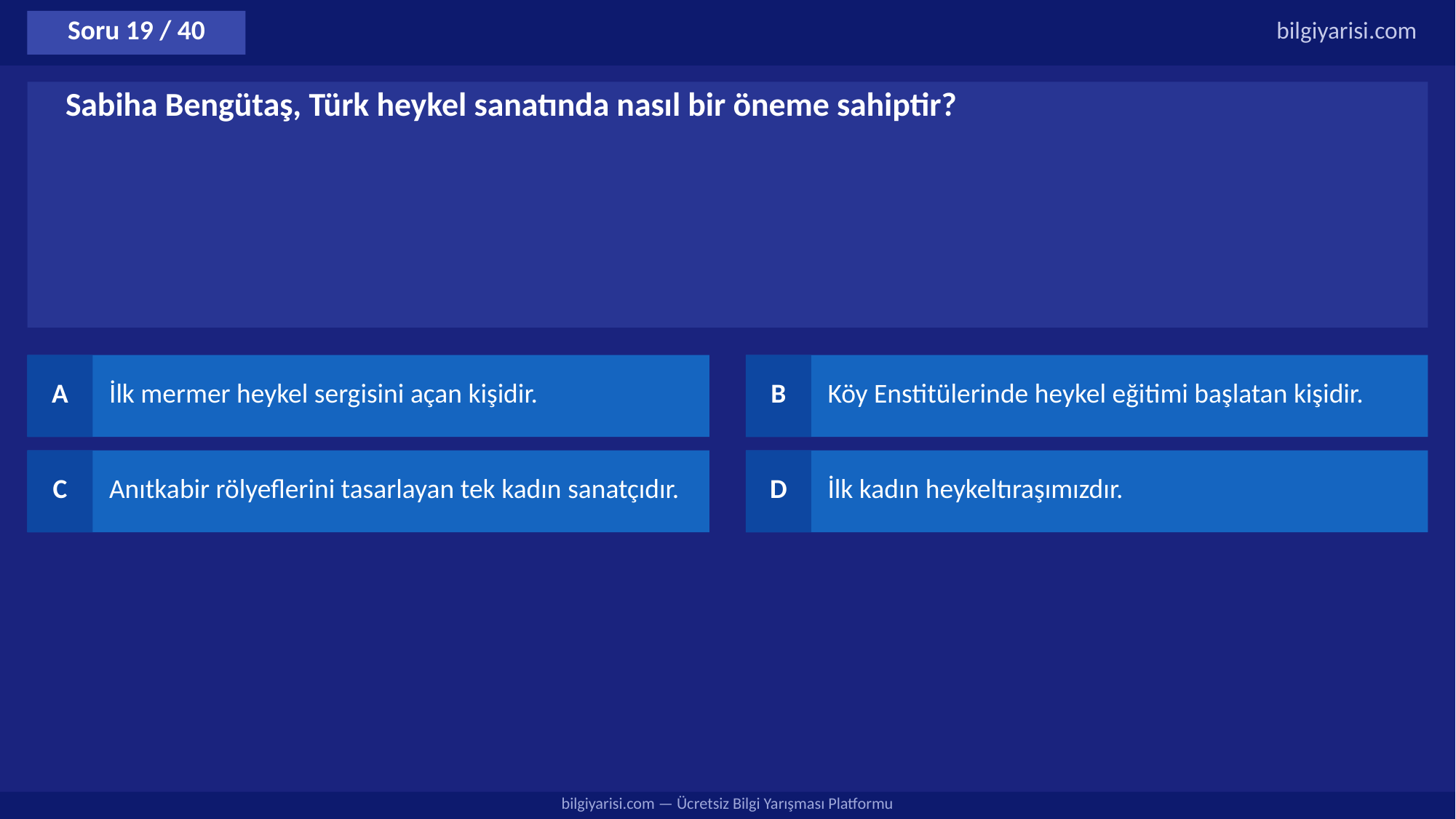

Soru 19 / 40
bilgiyarisi.com

Sabiha Bengütaş, Türk heykel sanatında nasıl bir öneme sahiptir?

A
İlk mermer heykel sergisini açan kişidir.

B
Köy Enstitülerinde heykel eğitimi başlatan kişidir.

C
Anıtkabir rölyeflerini tasarlayan tek kadın sanatçıdır.

D
İlk kadın heykeltıraşımızdır.
bilgiyarisi.com — Ücretsiz Bilgi Yarışması Platformu